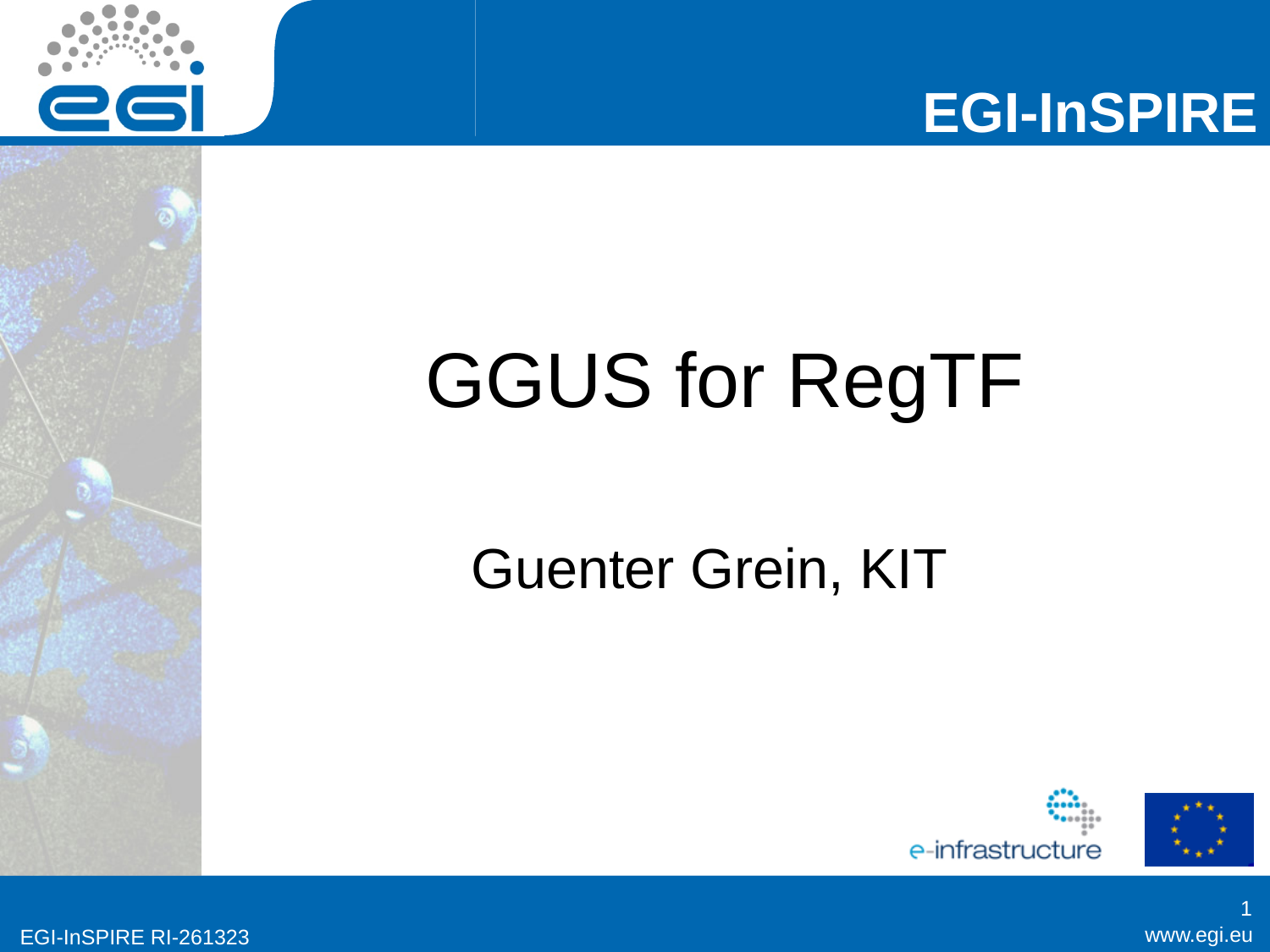

# GGUS for RegTF
Guenter Grein, KIT
1